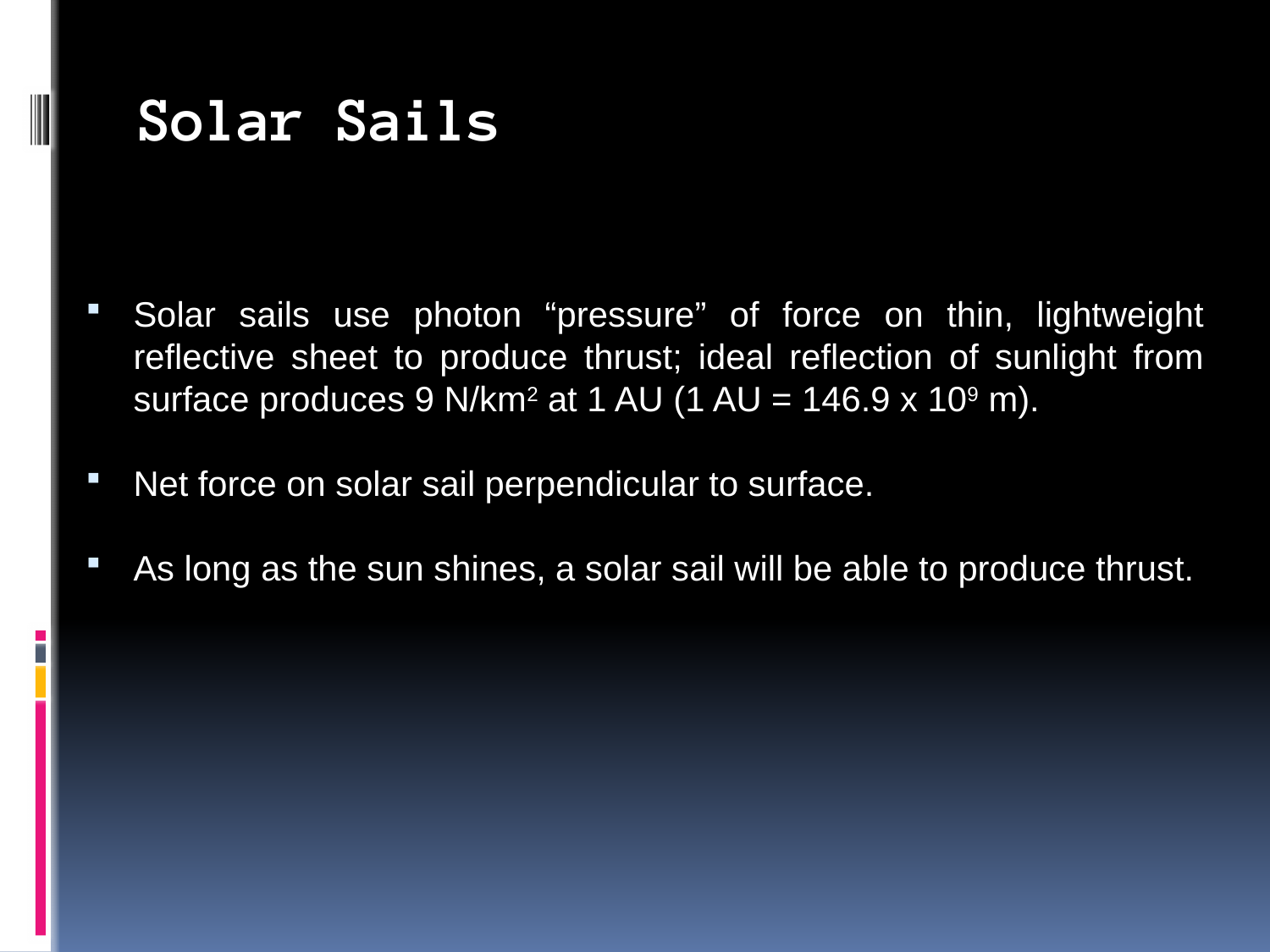

# Solar Sails
Solar sails use photon “pressure” of force on thin, lightweight reflective sheet to produce thrust; ideal reflection of sunlight from surface produces 9 N/km2 at 1 AU (1 AU = 146.9 x 109 m).

Net force on solar sail perpendicular to surface.

As long as the sun shines, a solar sail will be able to produce thrust.